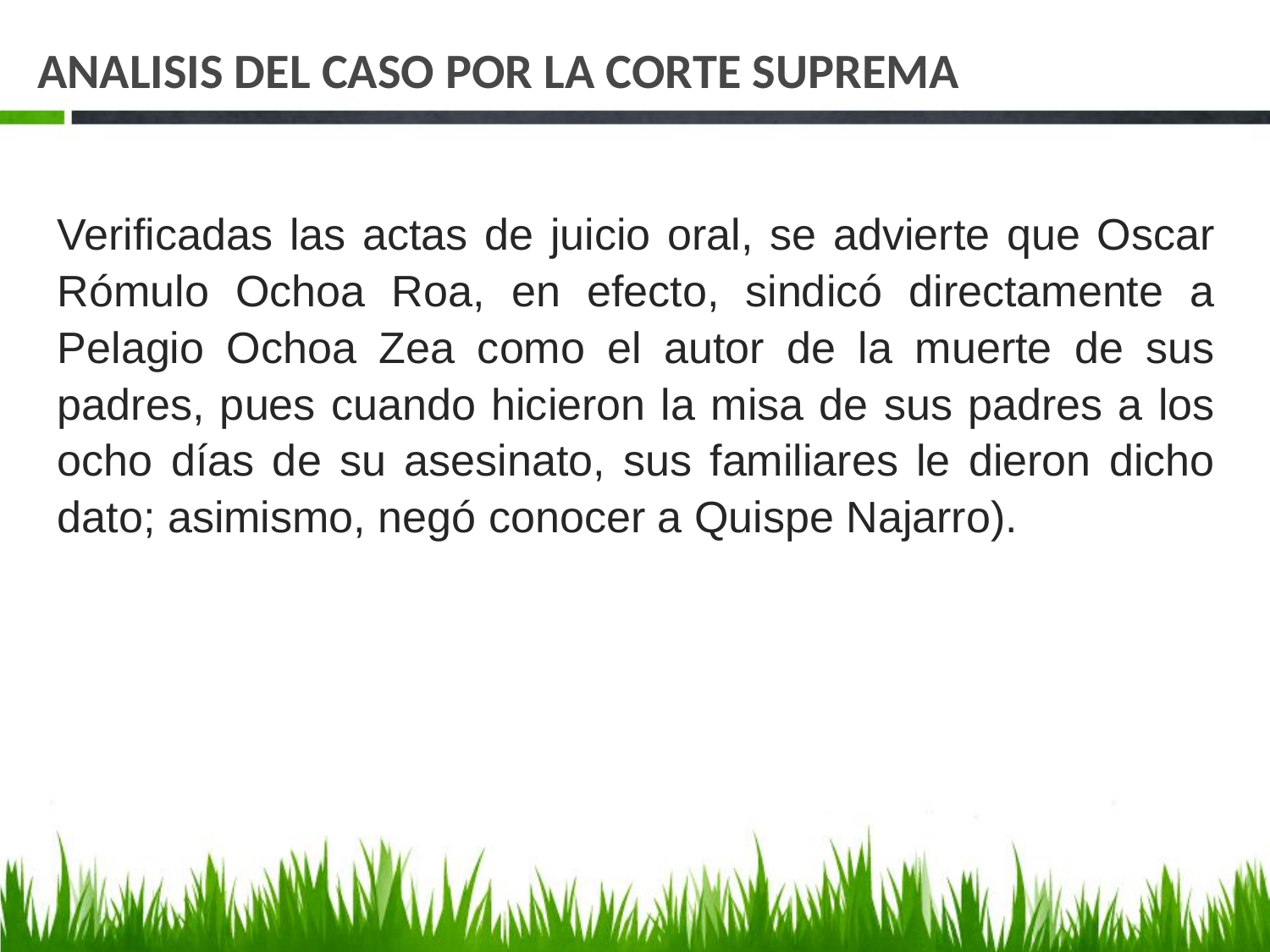

# ANALISIS DEL CASO POR LA CORTE SUPREMA
Verificadas las actas de juicio oral, se advierte que Oscar Rómulo Ochoa Roa, en efecto, sindicó directamente a Pelagio Ochoa Zea como el autor de la muerte de sus padres, pues cuando hicieron la misa de sus padres a los ocho días de su asesinato, sus familiares le dieron dicho dato; asimismo, negó conocer a Quispe Najarro).